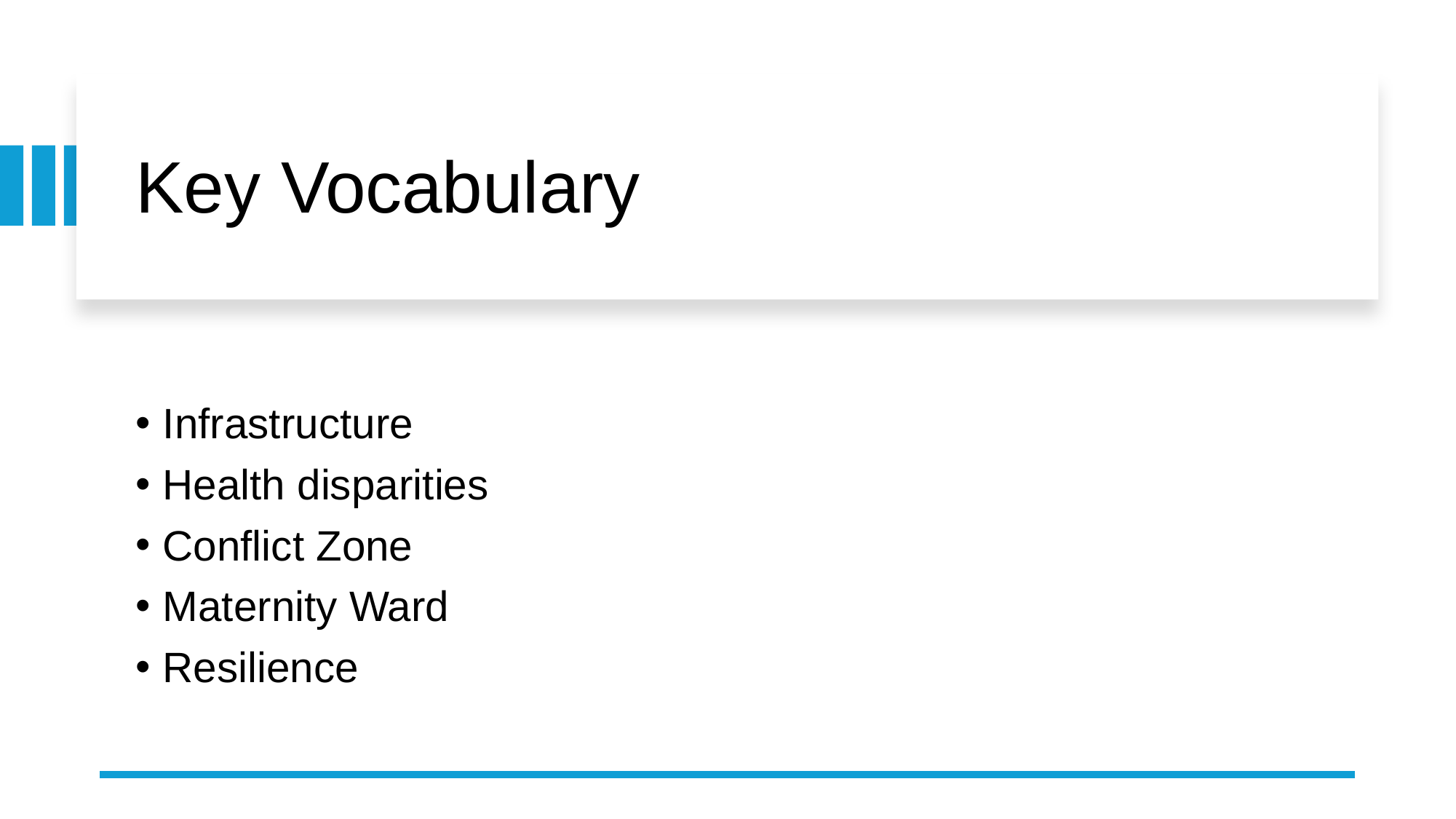

# Key Vocabulary

Infrastructure
Health disparities
Conflict Zone
Maternity Ward
Resilience